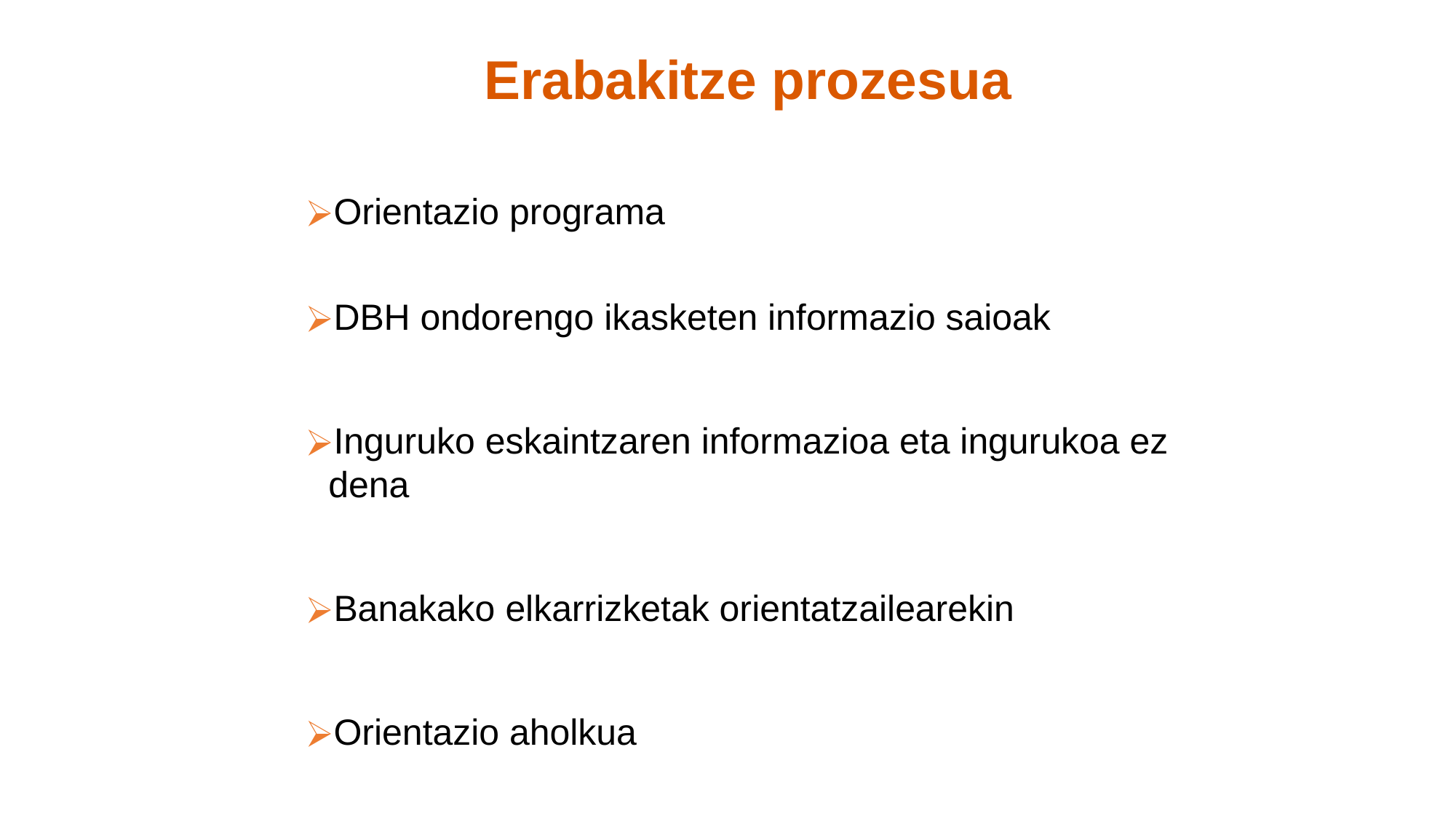

Erabakitze prozesua
Orientazio programa

DBH ondorengo ikasketen informazio saioak

Inguruko eskaintzaren informazioa eta ingurukoa ez dena

Banakako elkarrizketak orientatzailearekin

Orientazio aholkua